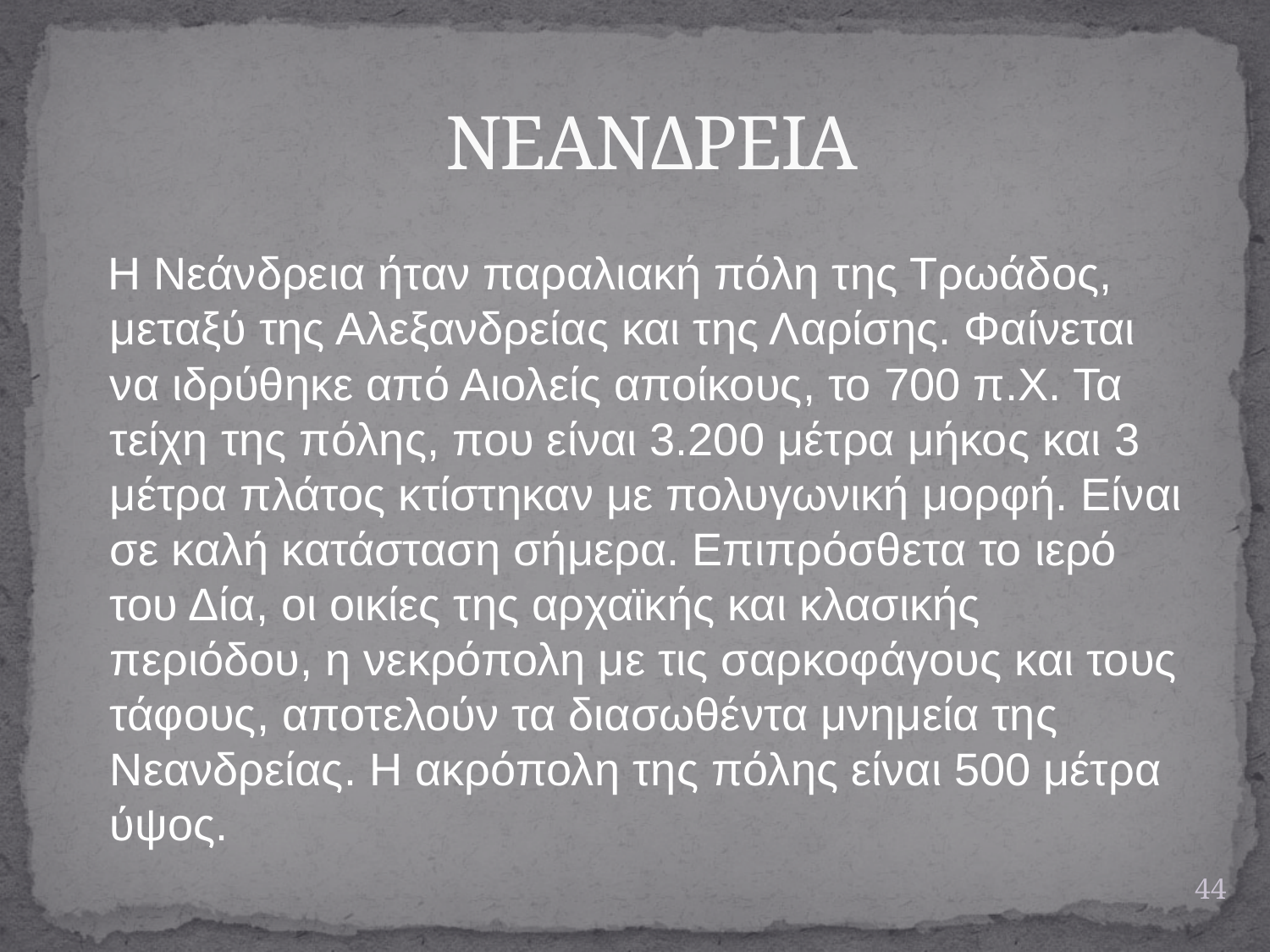

# ΝΕΑΝΔΡΕΙΑ
   Η Νεάνδρεια ήταν παραλιακή πόλη της Τρωάδος, μεταξύ της Αλεξανδρείας και της Λαρίσης. Φαίνεται να ιδρύθηκε από Αιολείς αποίκους, το 700 π.Χ. Τα τείχη της πόλης, που είναι 3.200 μέτρα μήκος και 3 μέτρα πλάτος κτίστηκαν με πολυγωνική μορφή. Είναι σε καλή κατάσταση σήμερα. Επιπρόσθετα το ιερό του Δία, οι οικίες της αρχαϊκής και κλασικής περιόδου, η νεκρόπολη με τις σαρκοφάγους και τους τάφους, αποτελούν τα διασωθέντα μνημεία της Νεανδρείας. Η ακρόπολη της πόλης είναι 500 μέτρα ύψος.

44